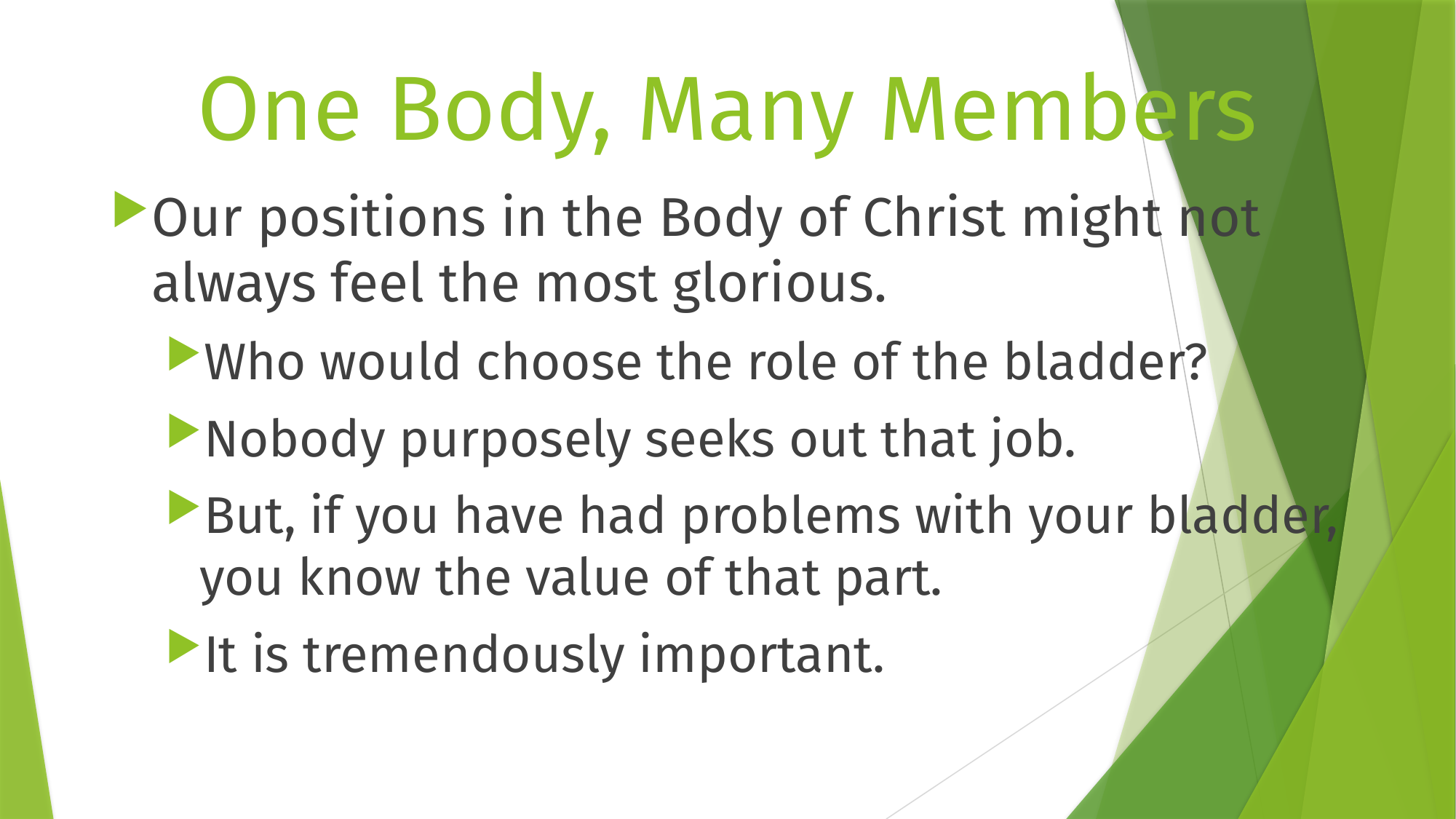

# One Body, Many Members
Our positions in the Body of Christ might not always feel the most glorious.
Who would choose the role of the bladder?
Nobody purposely seeks out that job.
But, if you have had problems with your bladder, you know the value of that part.
It is tremendously important.